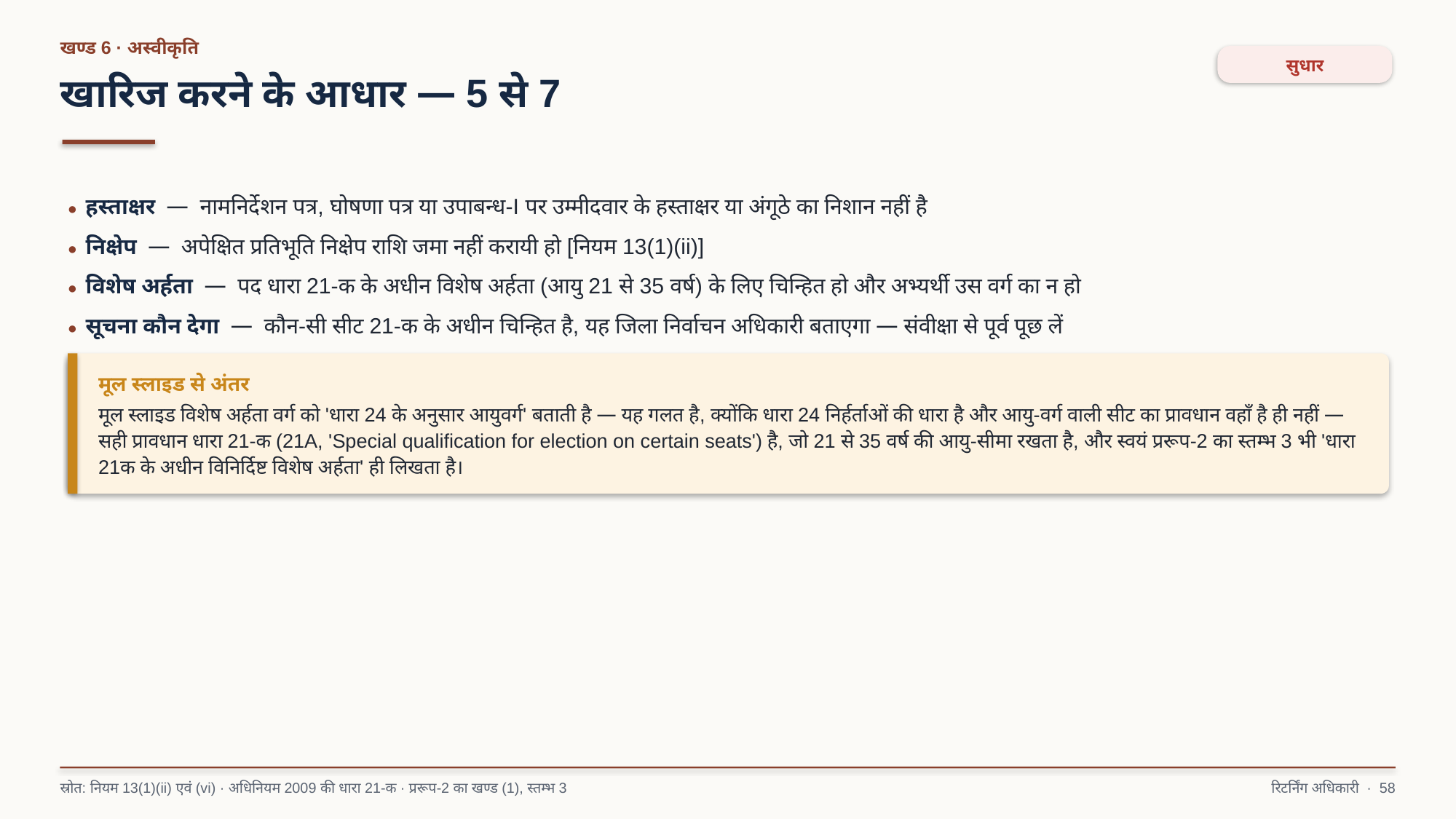

खण्ड 6 · अस्वीकृति
सुधार
खारिज करने के आधार — 5 से 7

●  हस्ताक्षर  —  नामनिर्देशन पत्र, घोषणा पत्र या उपाबन्ध-I पर उम्मीदवार के हस्ताक्षर या अंगूठे का निशान नहीं है
●  निक्षेप  —  अपेक्षित प्रतिभूति निक्षेप राशि जमा नहीं करायी हो [नियम 13(1)(ii)]
●  विशेष अर्हता  —  पद धारा 21-क के अधीन विशेष अर्हता (आयु 21 से 35 वर्ष) के लिए चिन्हित हो और अभ्यर्थी उस वर्ग का न हो
●  सूचना कौन देगा  —  कौन-सी सीट 21-क के अधीन चिन्हित है, यह जिला निर्वाचन अधिकारी बताएगा — संवीक्षा से पूर्व पूछ लें

मूल स्लाइड से अंतर
मूल स्लाइड विशेष अर्हता वर्ग को 'धारा 24 के अनुसार आयुवर्ग' बताती है — यह गलत है, क्योंकि धारा 24 निर्हर्ताओं की धारा है और आयु-वर्ग वाली सीट का प्रावधान वहाँ है ही नहीं — सही प्रावधान धारा 21-क (21A, 'Special qualification for election on certain seats') है, जो 21 से 35 वर्ष की आयु-सीमा रखता है, और स्वयं प्ररूप-2 का स्तम्भ 3 भी 'धारा 21क के अधीन विनिर्दिष्ट विशेष अर्हता' ही लिखता है।

स्रोत: नियम 13(1)(ii) एवं (vi) · अधिनियम 2009 की धारा 21-क · प्ररूप-2 का खण्ड (1), स्तम्भ 3
रिटर्निंग अधिकारी  ·  58